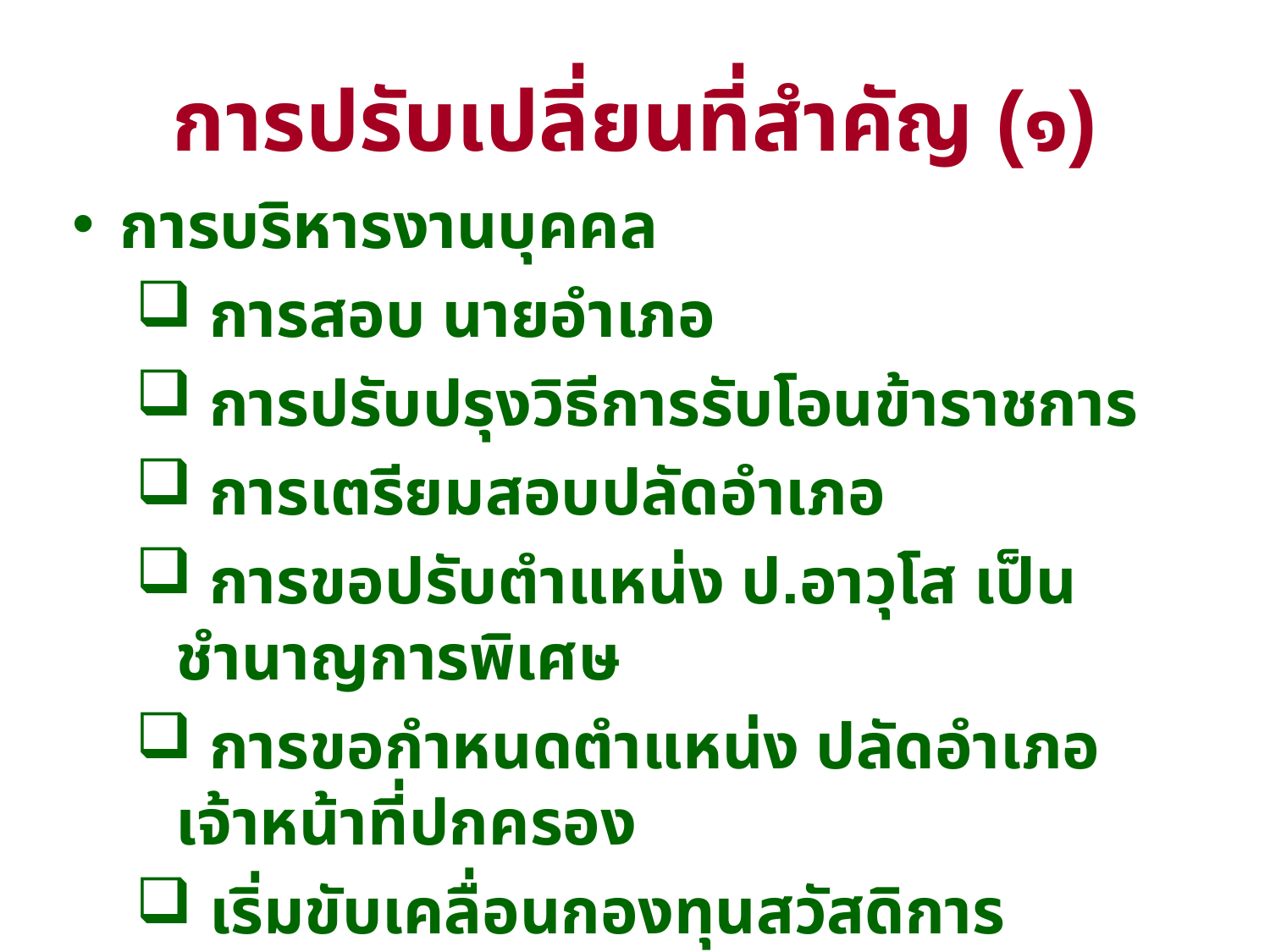

# การปรับเปลี่ยนที่สำคัญ (๑)
การบริหารงานบุคคล
 การสอบ นายอำเภอ
 การปรับปรุงวิธีการรับโอนข้าราชการ
 การเตรียมสอบปลัดอำเภอ
 การขอปรับตำแหน่ง ป.อาวุโส เป็นชำนาญการพิเศษ
 การขอกำหนดตำแหน่ง ปลัดอำเภอ เจ้าหน้าที่ปกครอง
 เริ่มขับเคลื่อนกองทุนสวัสดิการ
 เริ่มการเปลี่ยนแปลงการพัฒนาทรัพยากรมนุษย์